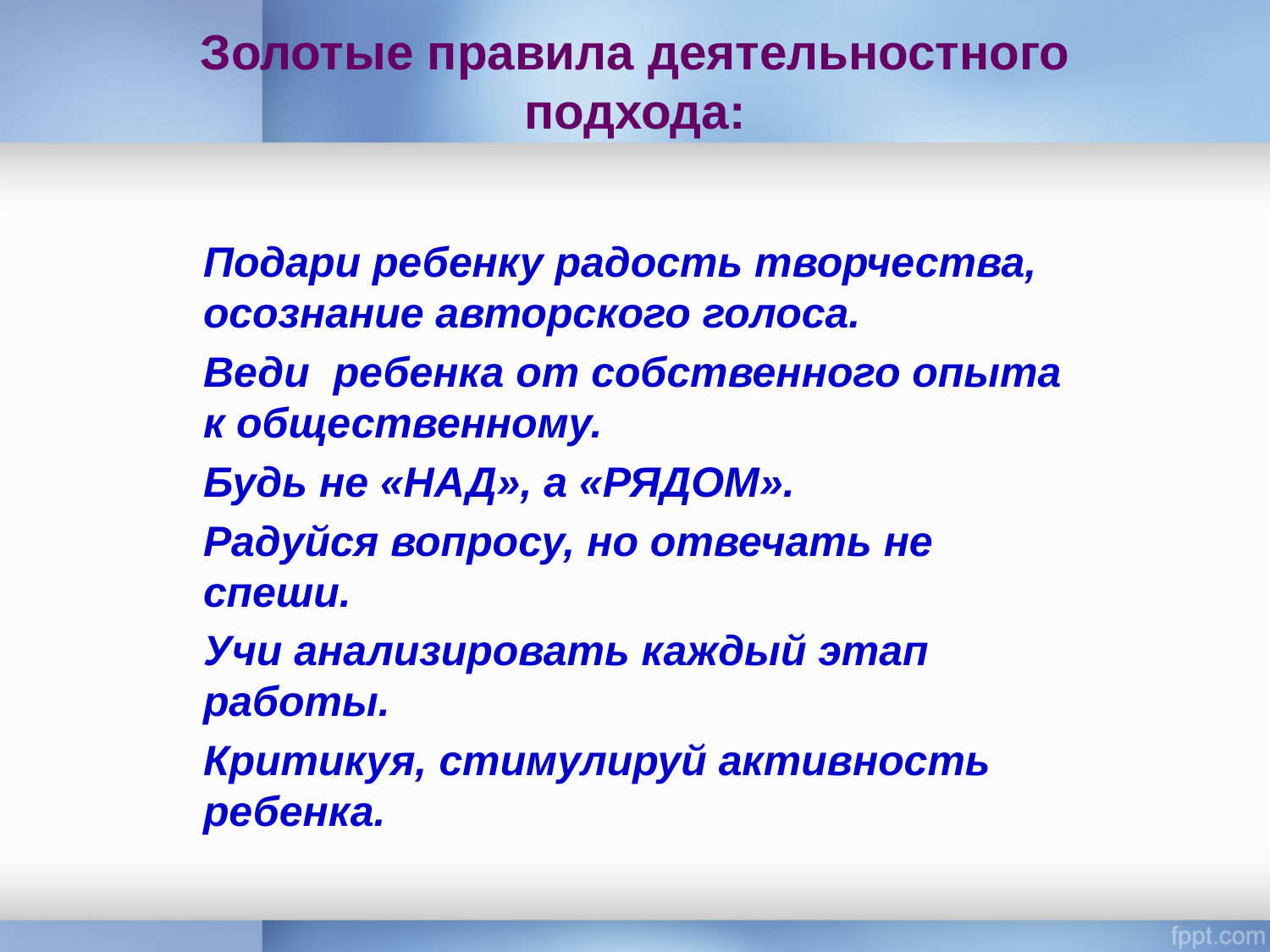

# Золотые правила деятельностного подхода:
Подари ребенку радость творчества, осознание авторского голоса.
Веди  ребенка от собственного опыта к общественному.
Будь не «НАД», а «РЯДОМ».
Радуйся вопросу, но отвечать не спеши.
Учи анализировать каждый этап работы.
Критикуя, стимулируй активность ребенка.